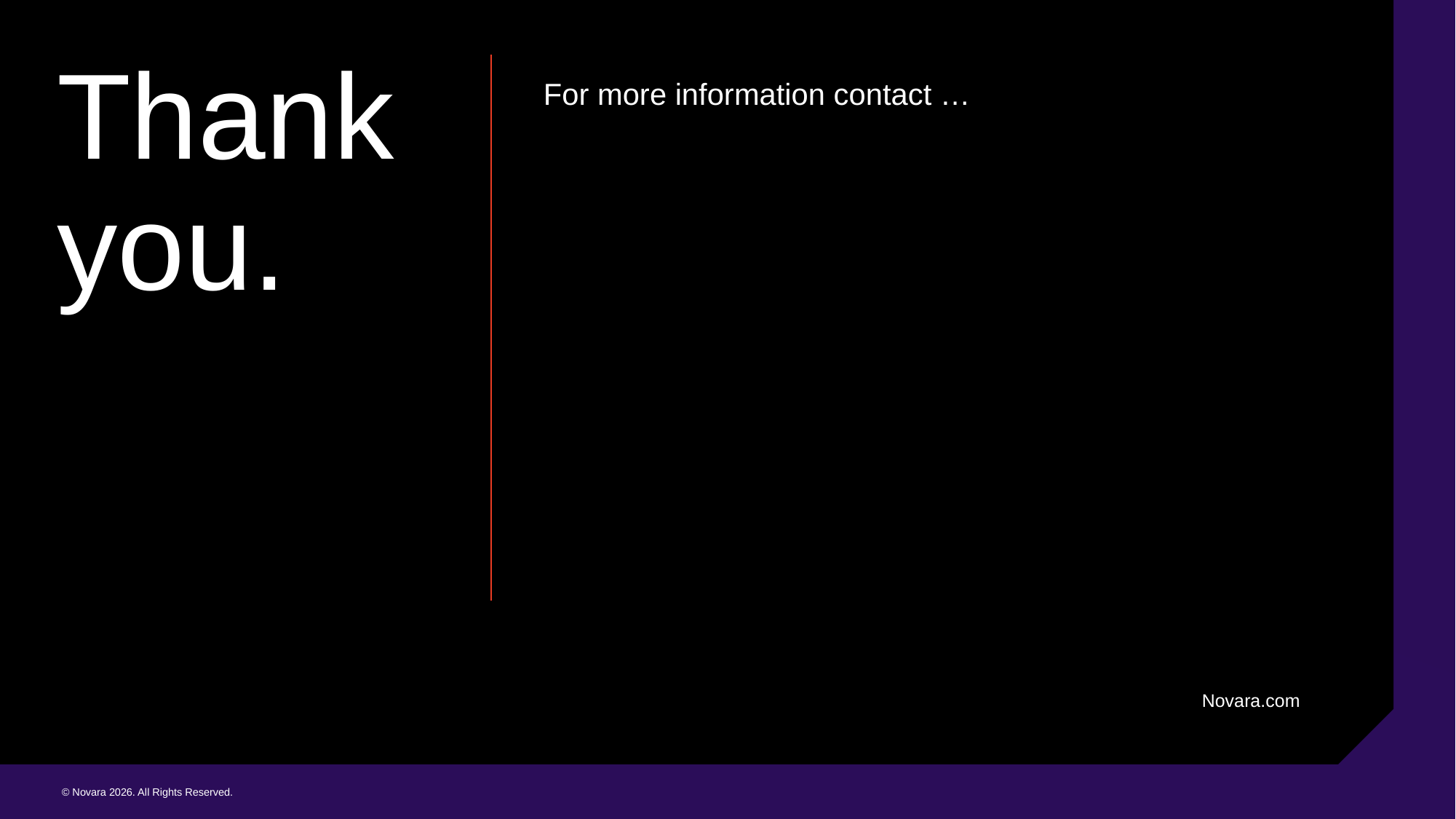

# Thank you.
For more information contact …
© Novara 2026. All Rights Reserved.